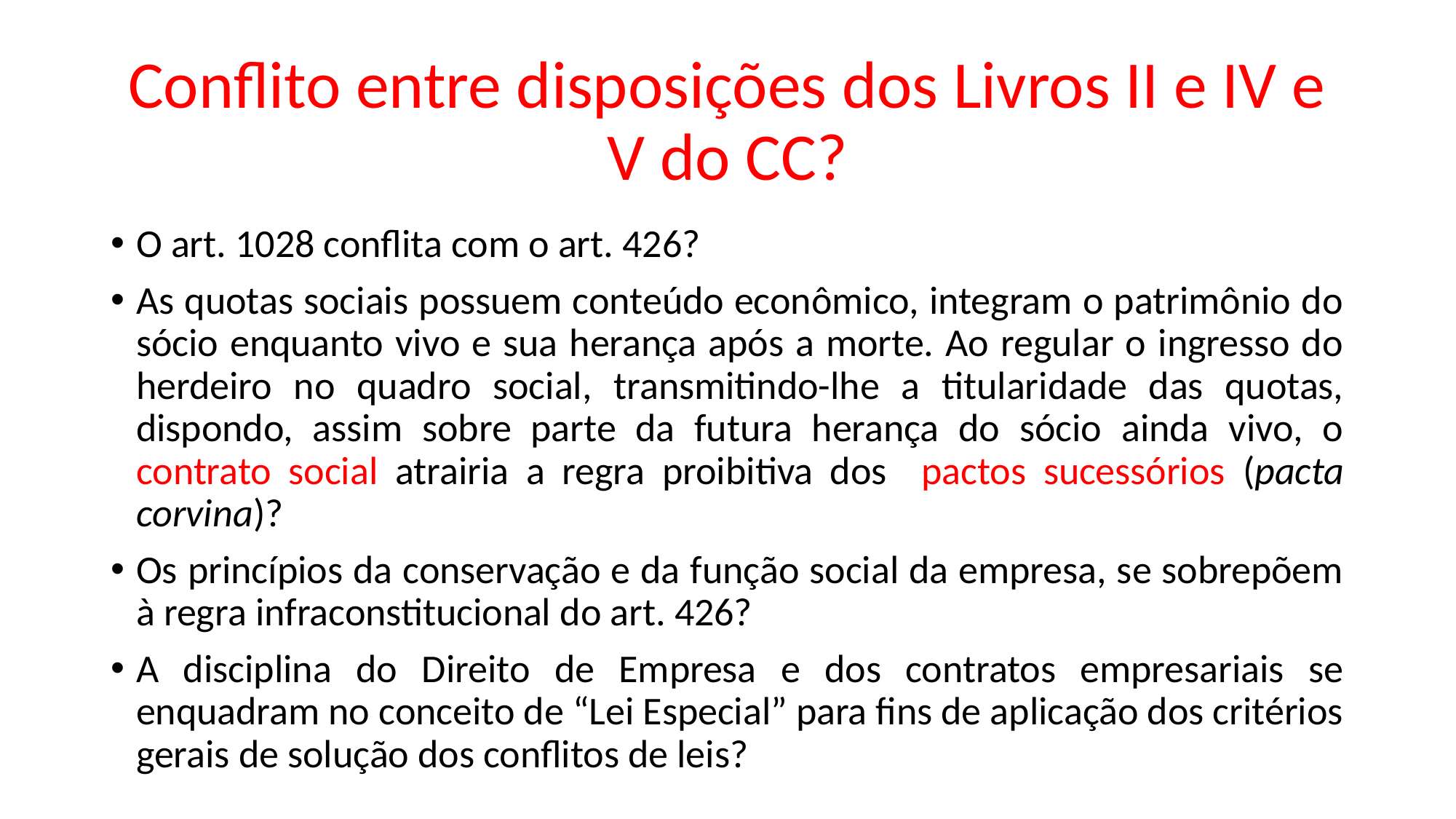

# Conflito entre disposições dos Livros II e IV e V do CC?
O art. 1028 conflita com o art. 426?
As quotas sociais possuem conteúdo econômico, integram o patrimônio do sócio enquanto vivo e sua herança após a morte. Ao regular o ingresso do herdeiro no quadro social, transmitindo-lhe a titularidade das quotas, dispondo, assim sobre parte da futura herança do sócio ainda vivo, o contrato social atrairia a regra proibitiva dos  pactos sucessórios (pacta corvina)?
Os princípios da conservação e da função social da empresa, se sobrepõem à regra infraconstitucional do art. 426?
A disciplina do Direito de Empresa e dos contratos empresariais se enquadram no conceito de “Lei Especial” para fins de aplicação dos critérios gerais de solução dos conflitos de leis?